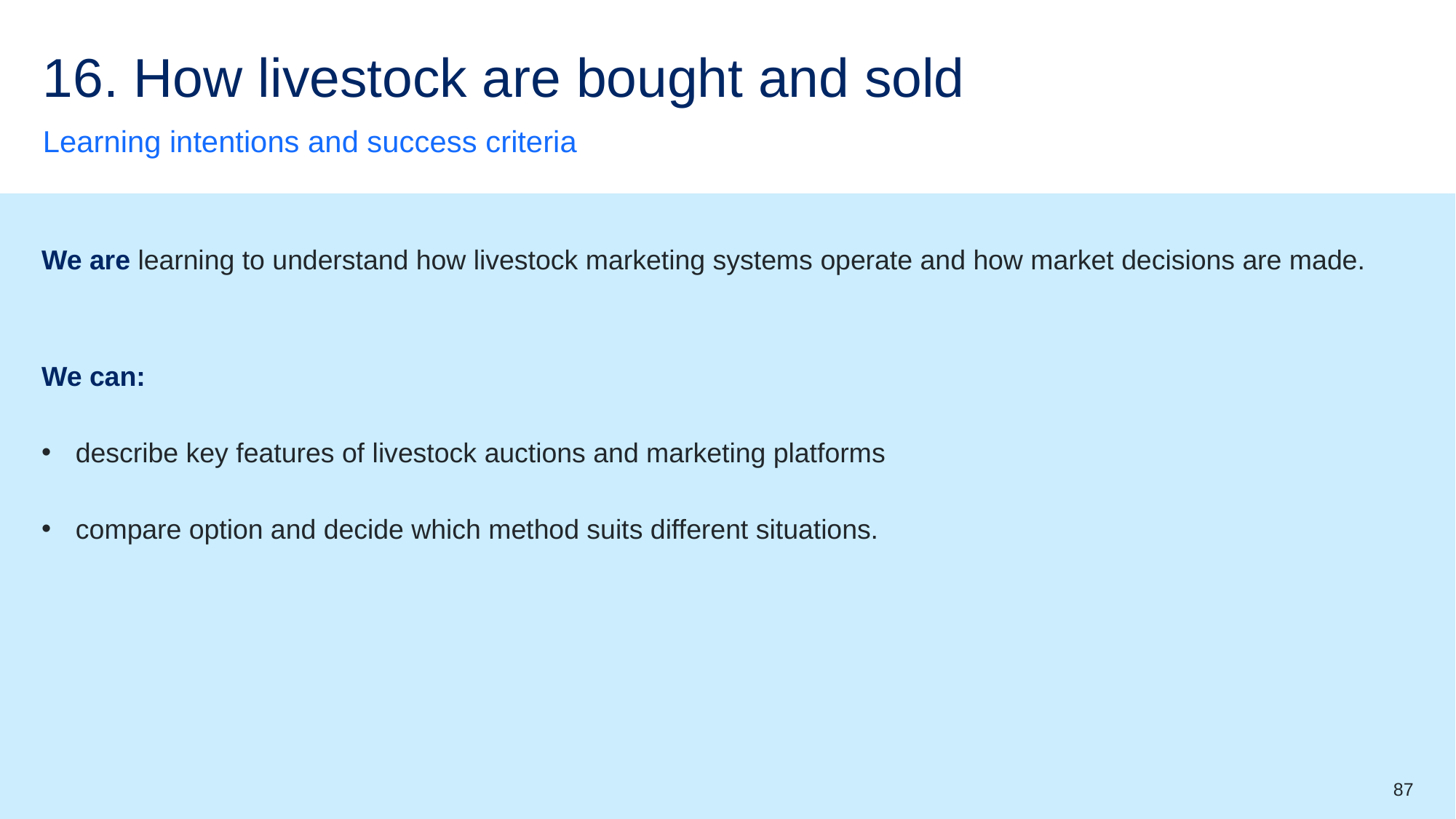

# 16. How livestock are bought and sold
Learning intentions and success criteria
We are learning to understand how livestock marketing systems operate and how market decisions are made.

We can:
describe key features of livestock auctions and marketing platforms
compare option and decide which method suits different situations.
87